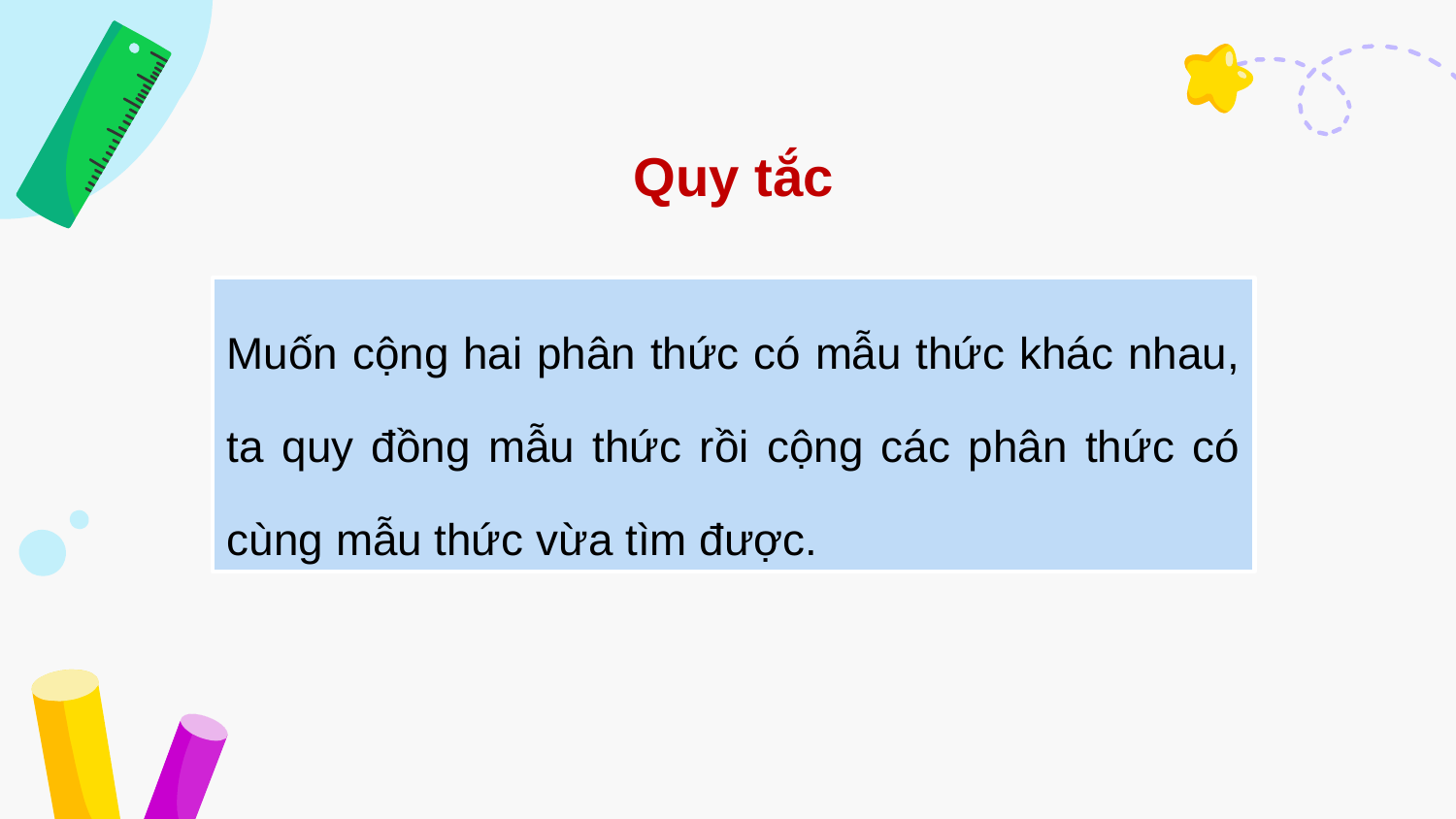

Quy tắc
Muốn cộng hai phân thức có mẫu thức khác nhau, ta quy đồng mẫu thức rồi cộng các phân thức có cùng mẫu thức vừa tìm được.